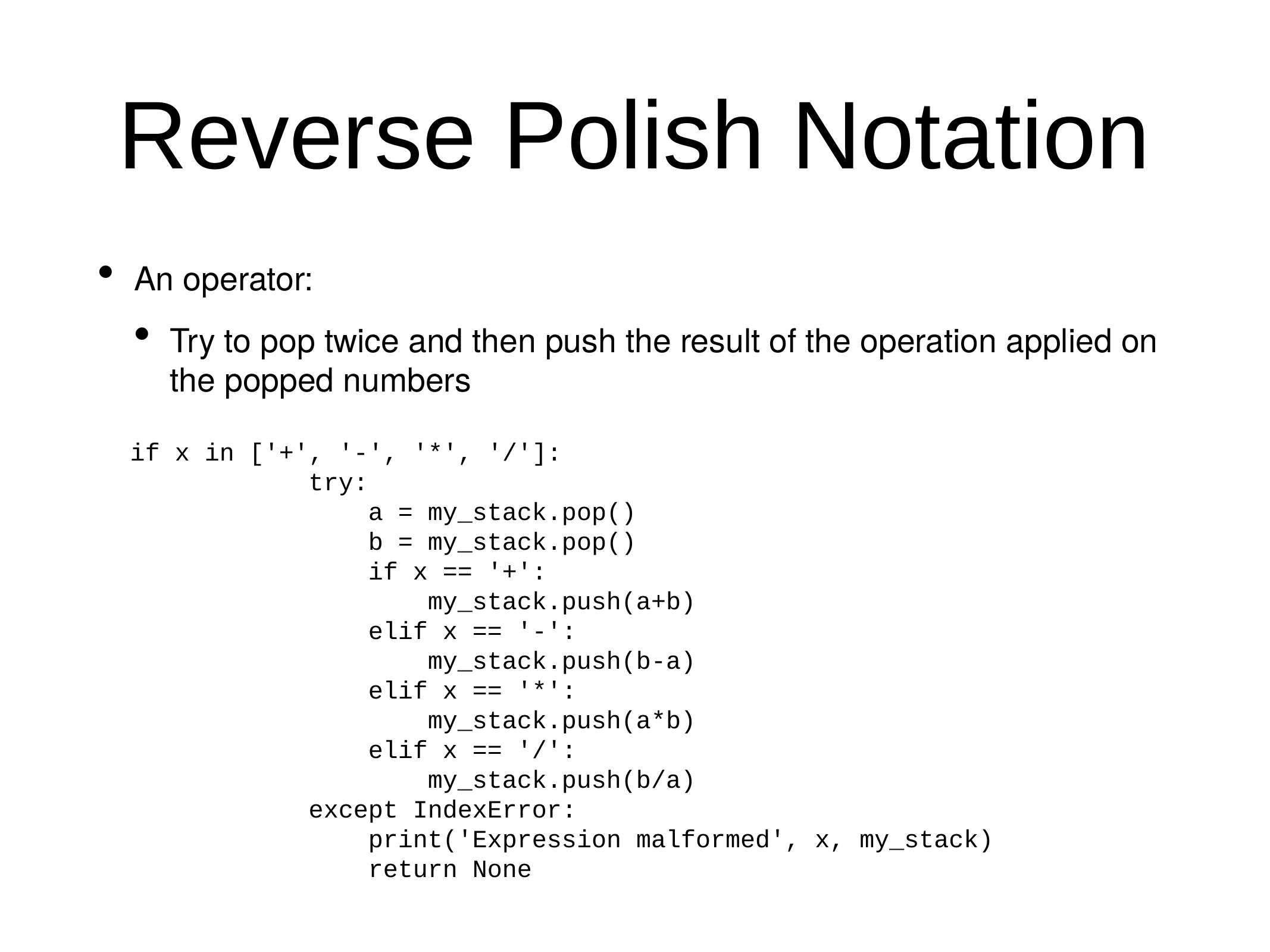

# Reverse Polish Notation
An operator:
Try to pop twice and then push the result of the operation applied on the popped numbers
if x in ['+', '-', '*', '/']:
            try:
                a = my_stack.pop()
                b = my_stack.pop()
                if x == '+':
                    my_stack.push(a+b)
                elif x == '-':
                    my_stack.push(b-a)
                elif x == '*':
                    my_stack.push(a*b)
                elif x == '/':
                    my_stack.push(b/a)
            except IndexError:
                print('Expression malformed', x, my_stack)
                return None